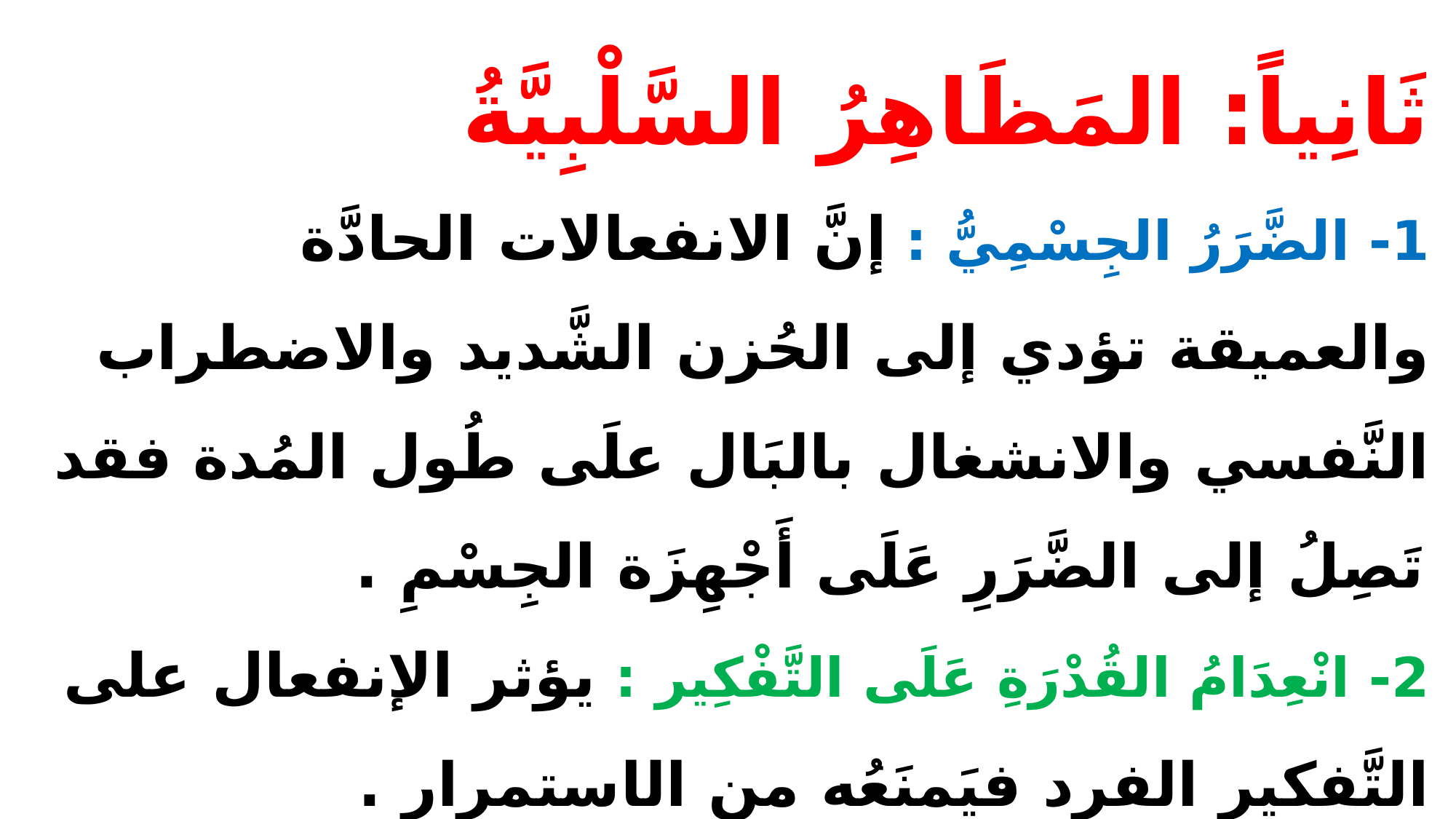

# ثَانِياً: المَظَاهِرُ السَّلْبِيَّةُ 1- الضَّرَرُ الجِسْمِيُّ : إنَّ الانفعالات الحادَّة والعميقة تؤدي إلى الحُزن الشَّديد والاضطراب النَّفسي والانشغال بالبَال علَى طُول المُدة فقد تَصِلُ إلى الضَّرَرِ عَلَى أَجْهِزَة الجِسْمِ . 2- انْعِدَامُ القُدْرَةِ عَلَى التَّفْكِير : يؤثر الإنفعال على التَّفكير الفرد فيَمنَعُه من الاستمرار .